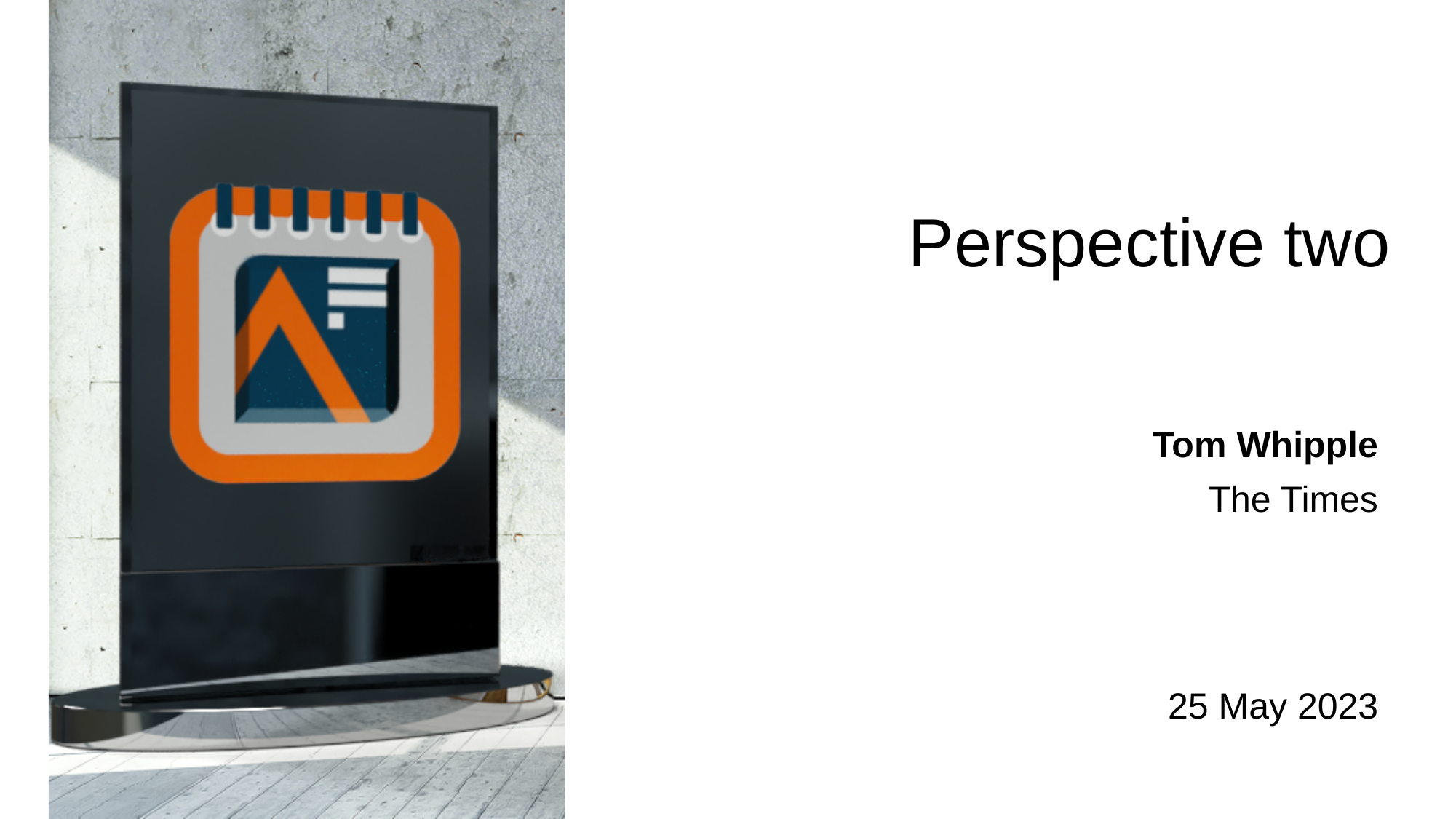

# Perspective two
Tom Whipple
The Times

25 May 2023